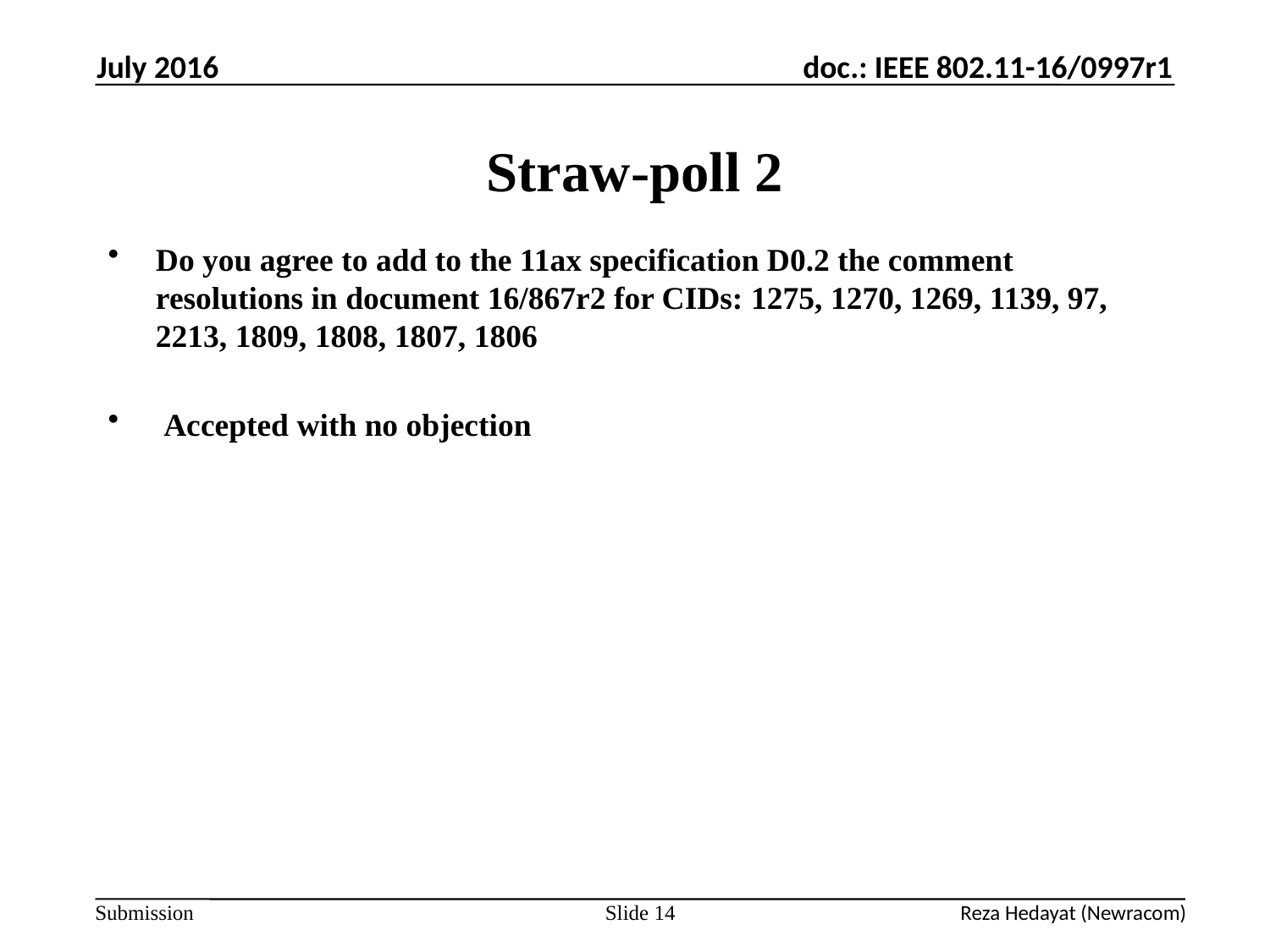

July 2016
# Straw-poll 2
Do you agree to add to the 11ax specification D0.2 the comment resolutions in document 16/867r2 for CIDs: 1275, 1270, 1269, 1139, 97, 2213, 1809, 1808, 1807, 1806

 Accepted with no objection

Slide 14
Reza Hedayat (Newracom)